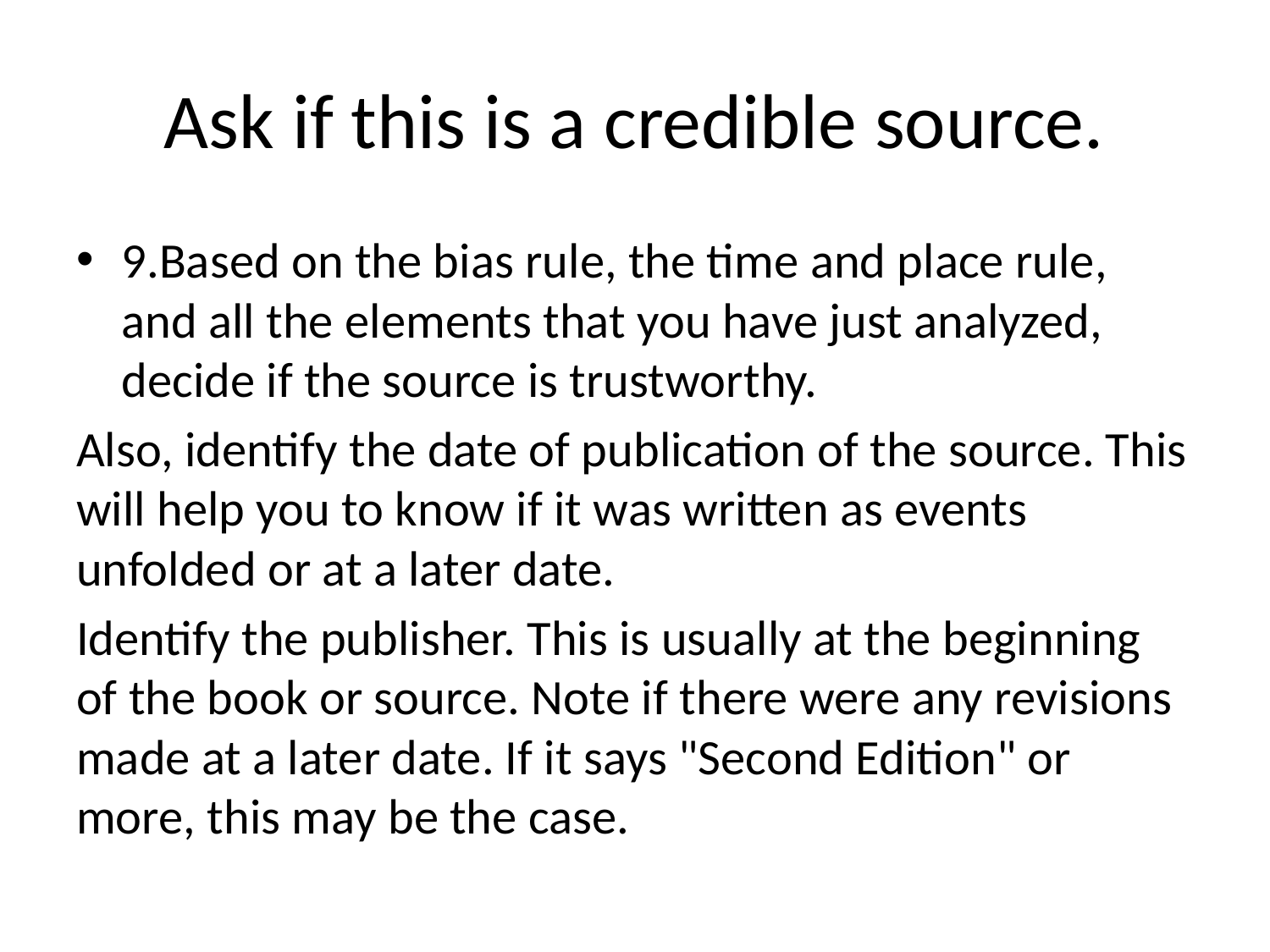

# Ask if this is a credible source.
9.Based on the bias rule, the time and place rule, and all the elements that you have just analyzed, decide if the source is trustworthy.
Also, identify the date of publication of the source. This will help you to know if it was written as events unfolded or at a later date.
Identify the publisher. This is usually at the beginning of the book or source. Note if there were any revisions made at a later date. If it says "Second Edition" or more, this may be the case.